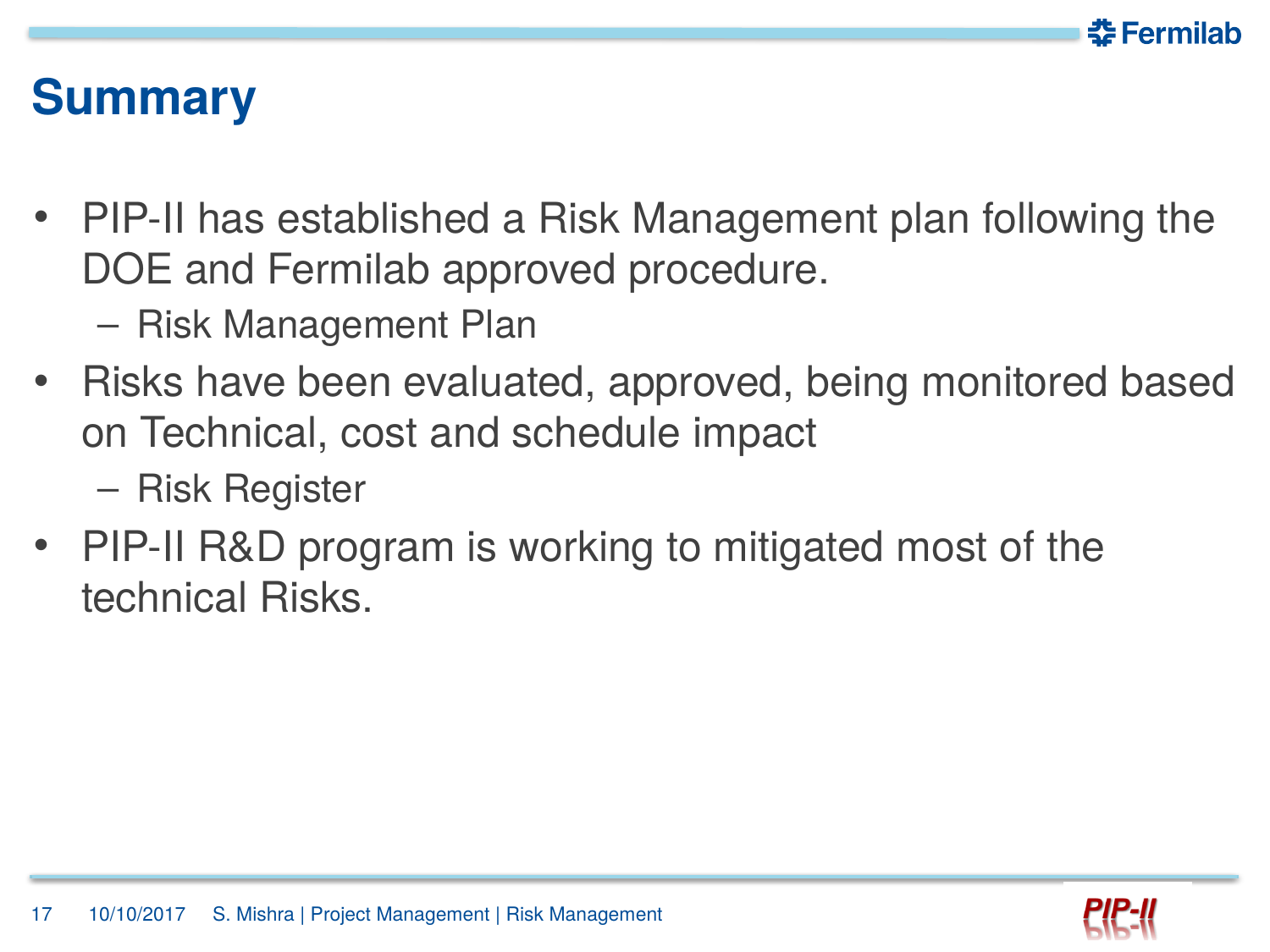

# Summary
PIP-II has established a Risk Management plan following the DOE and Fermilab approved procedure.
Risk Management Plan
Risks have been evaluated, approved, being monitored based on Technical, cost and schedule impact
Risk Register
PIP-II R&D program is working to mitigated most of the technical Risks.

17
10/10/2017
S. Mishra | Project Management | Risk Management